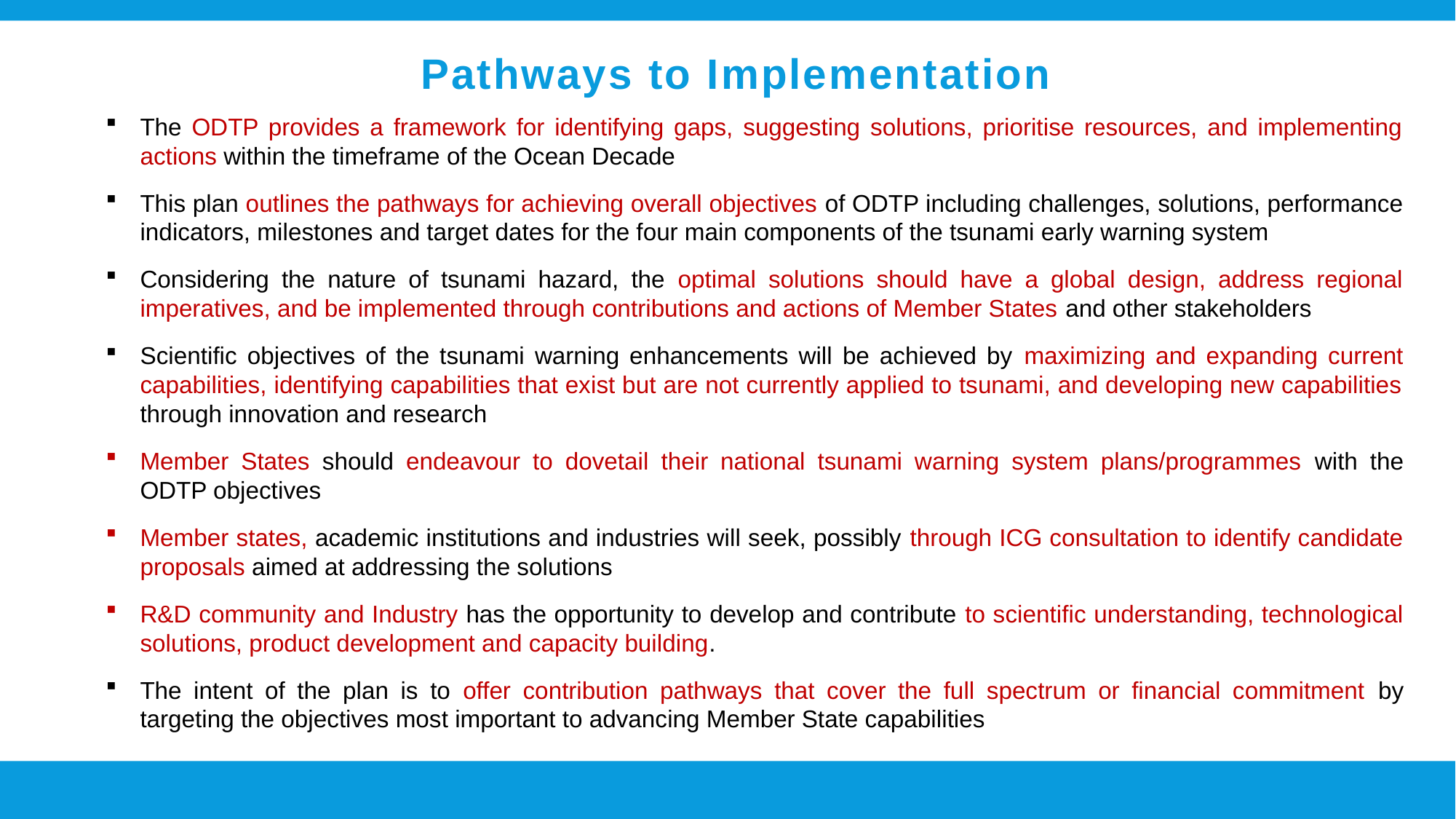

Pathways to Implementation
The ODTP provides a framework for identifying gaps, suggesting solutions, prioritise resources, and implementing actions within the timeframe of the Ocean Decade
This plan outlines the pathways for achieving overall objectives of ODTP including challenges, solutions, performance indicators, milestones and target dates for the four main components of the tsunami early warning system
Considering the nature of tsunami hazard, the optimal solutions should have a global design, address regional imperatives, and be implemented through contributions and actions of Member States and other stakeholders
Scientific objectives of the tsunami warning enhancements will be achieved by maximizing and expanding current capabilities, identifying capabilities that exist but are not currently applied to tsunami, and developing new capabilities through innovation and research
Member States should endeavour to dovetail their national tsunami warning system plans/programmes with the ODTP objectives
Member states, academic institutions and industries will seek, possibly through ICG consultation to identify candidate proposals aimed at addressing the solutions
R&D community and Industry has the opportunity to develop and contribute to scientific understanding, technological solutions, product development and capacity building.
The intent of the plan is to offer contribution pathways that cover the full spectrum or financial commitment by targeting the objectives most important to advancing Member State capabilities